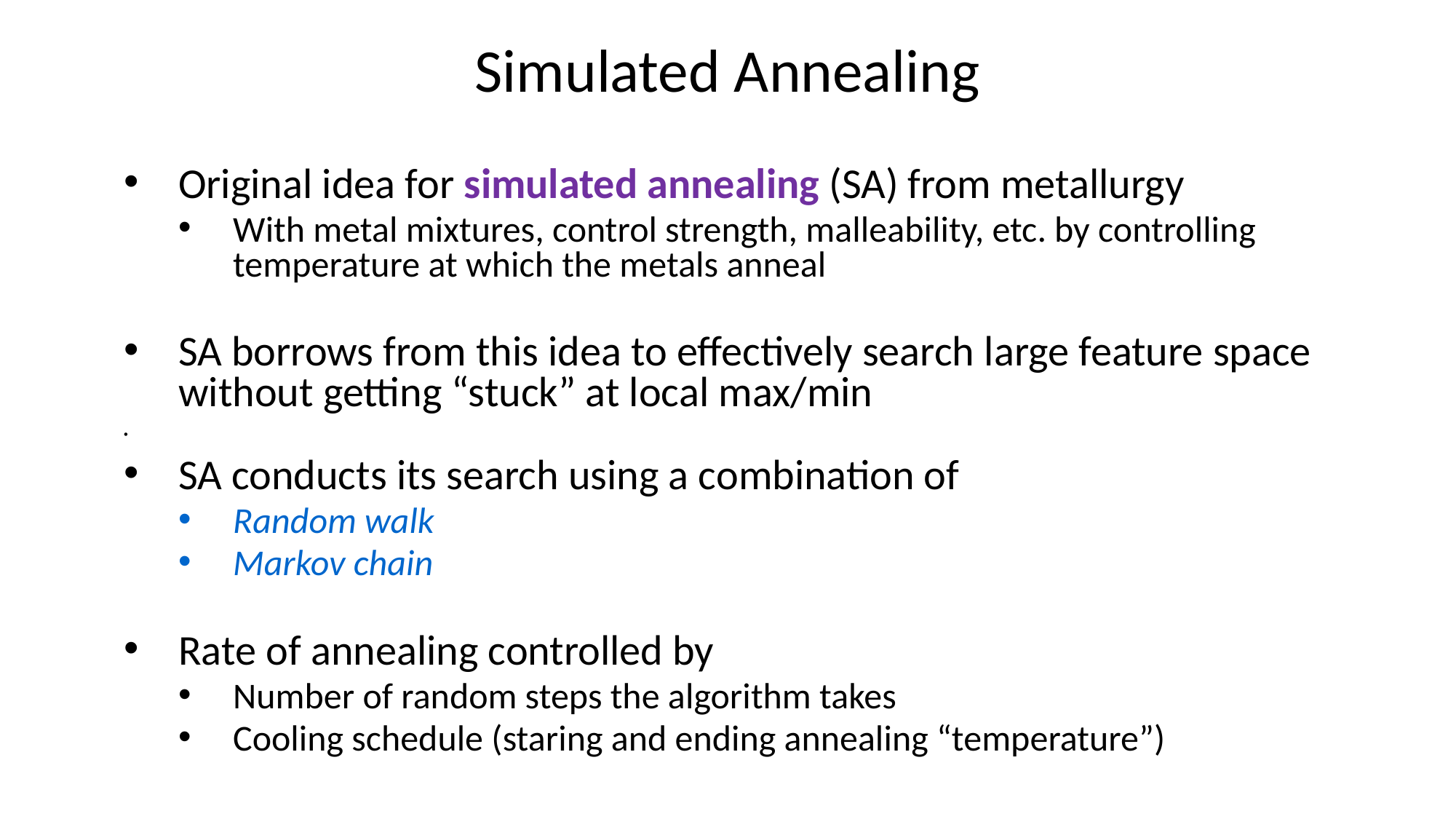

# Simulated Annealing
Original idea for simulated annealing (SA) from metallurgy
With metal mixtures, control strength, malleability, etc. by controlling  temperature at which the metals anneal

SA borrows from this idea to effectively search large feature space without getting “stuck” at local max/min

SA conducts its search using a combination of
Random walk
Markov chain

Rate of annealing controlled by
Number of random steps the algorithm takes
Cooling schedule (staring and ending annealing “temperature”)